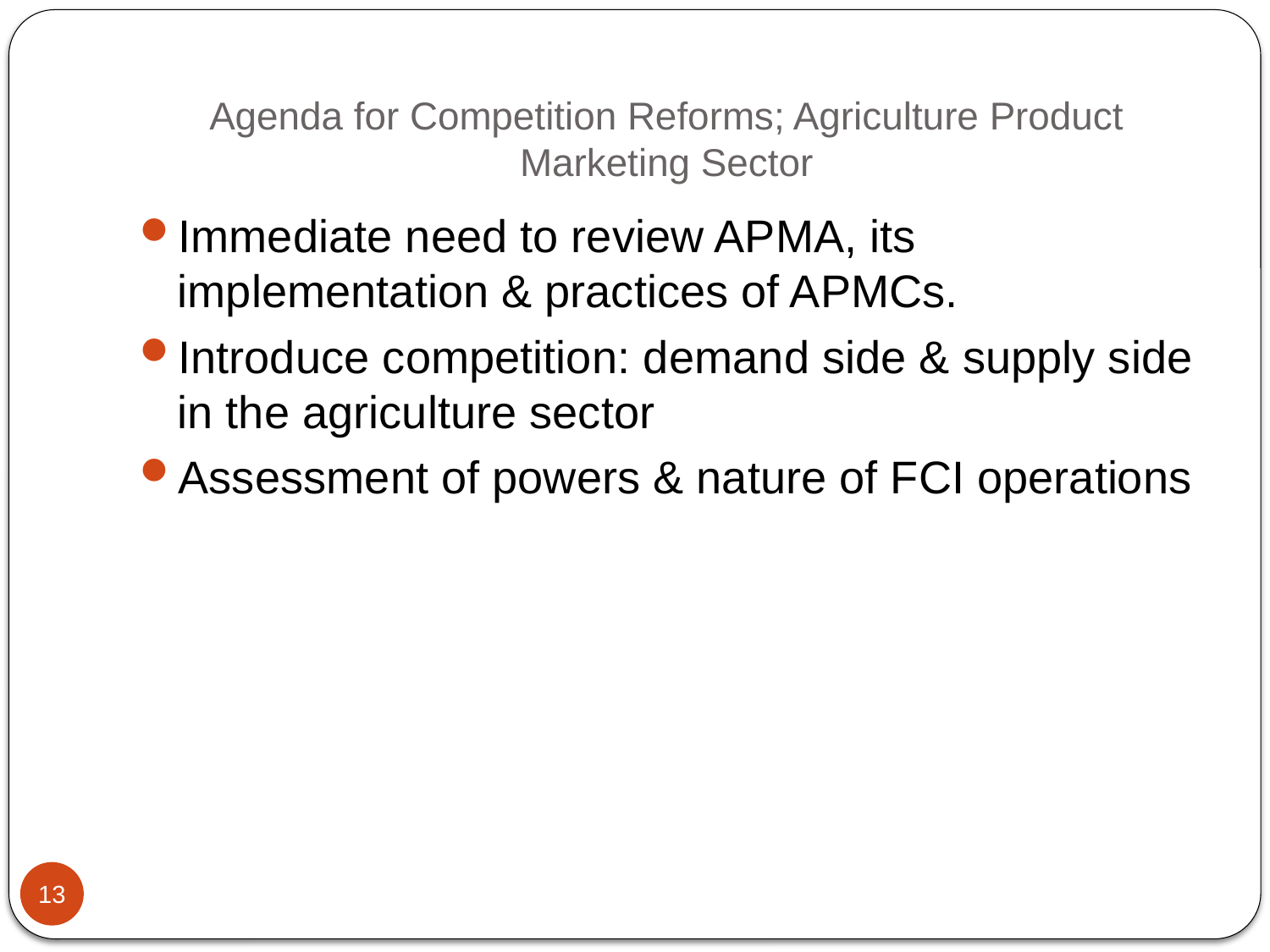

# Agenda for Competition Reforms; Agriculture Product Marketing Sector
Immediate need to review APMA, its implementation & practices of APMCs.
Introduce competition: demand side & supply side in the agriculture sector
Assessment of powers & nature of FCI operations

13